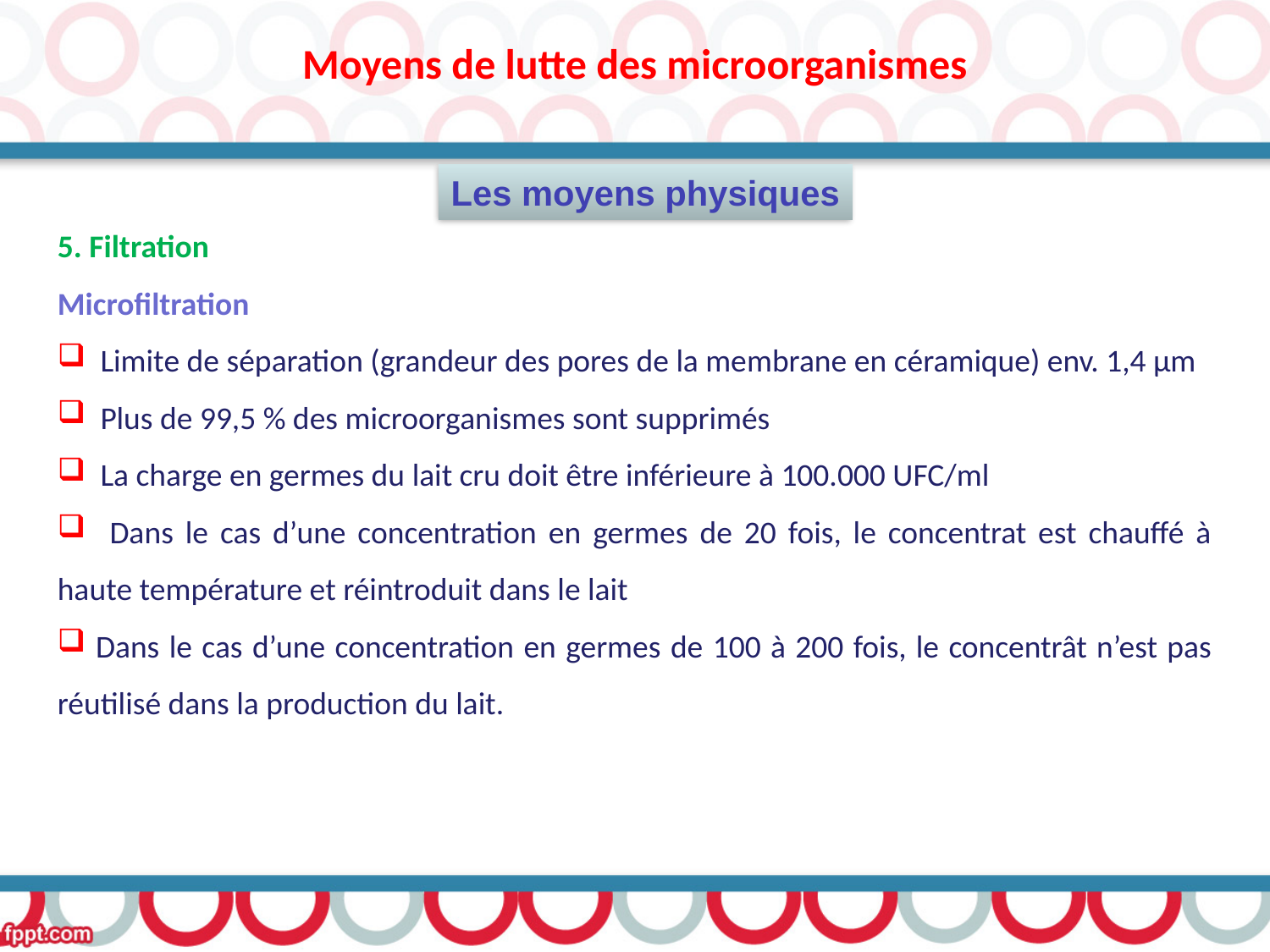

Moyens de lutte des microorganismes

5. Filtration
Microfiltration
  Limite de séparation (grandeur des pores de la membrane en céramique) env. 1,4 μm
  Plus de 99,5 % des microorganismes sont supprimés
  La charge en germes du lait cru doit être inférieure à 100.000 UFC/ml
  Dans le cas d’une concentration en germes de 20 fois, le concentrat est chauffé à haute température et réintroduit dans le lait
 Dans le cas d’une concentration en germes de 100 à 200 fois, le concentrât n’est pas réutilisé dans la production du lait.
Les moyens physiques